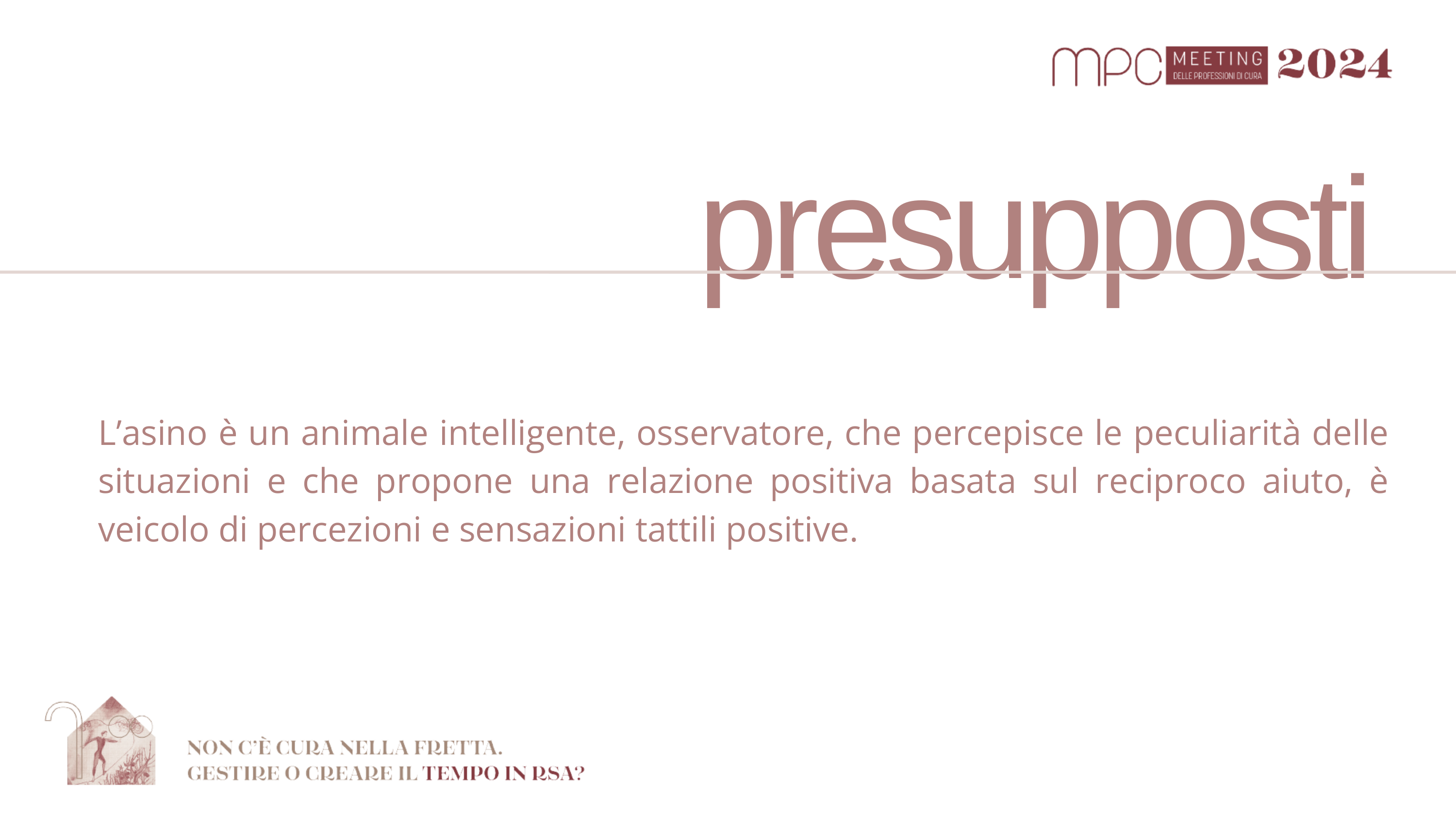

presupposti

L’asino è un animale intelligente, osservatore, che percepisce le peculiarità delle situazioni e che propone una relazione positiva basata sul reciproco aiuto, è veicolo di percezioni e sensazioni tattili positive.